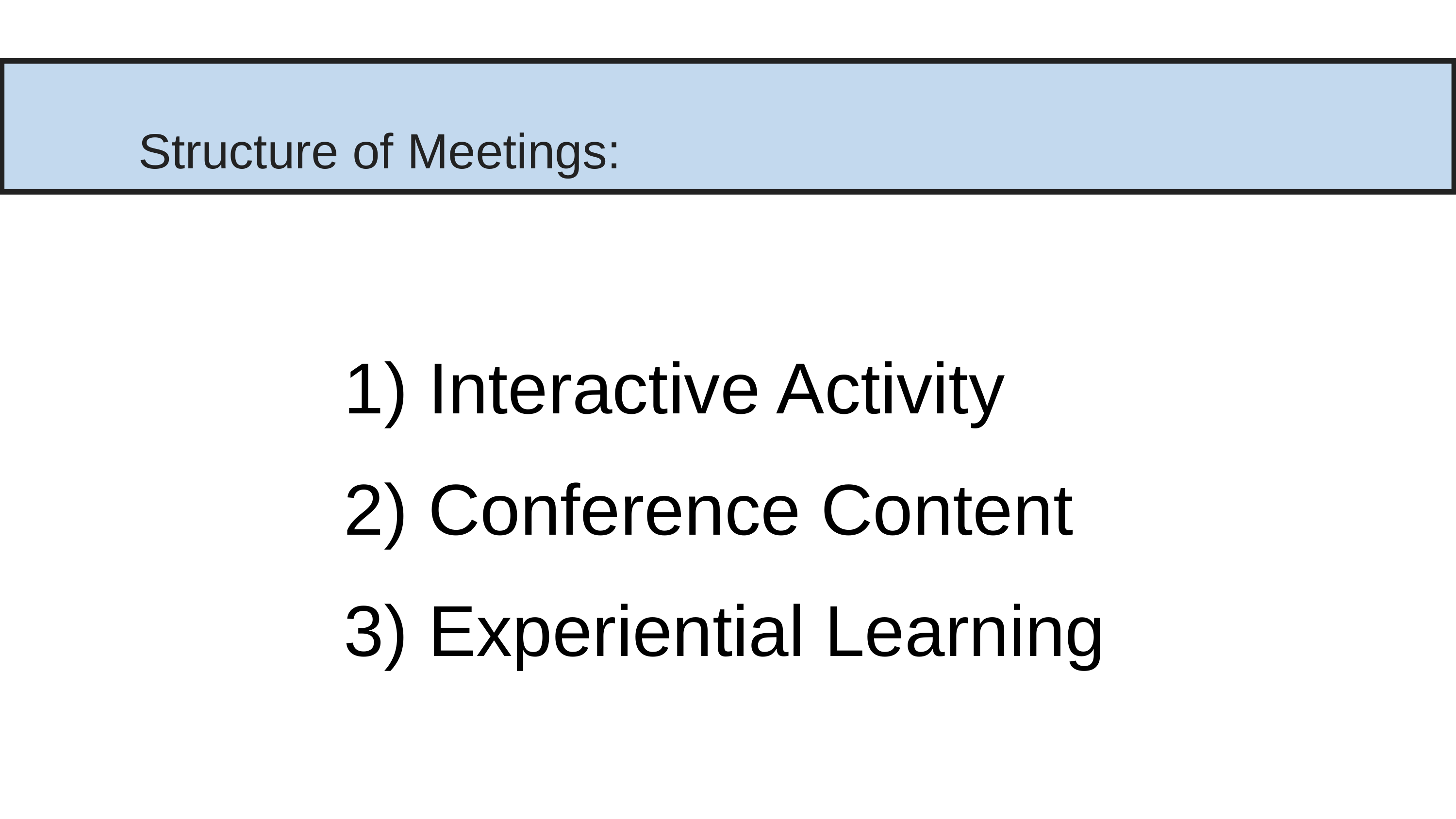

Structure of Meetings:
1) Interactive Activity
2) Conference Content
3) Experiential Learning